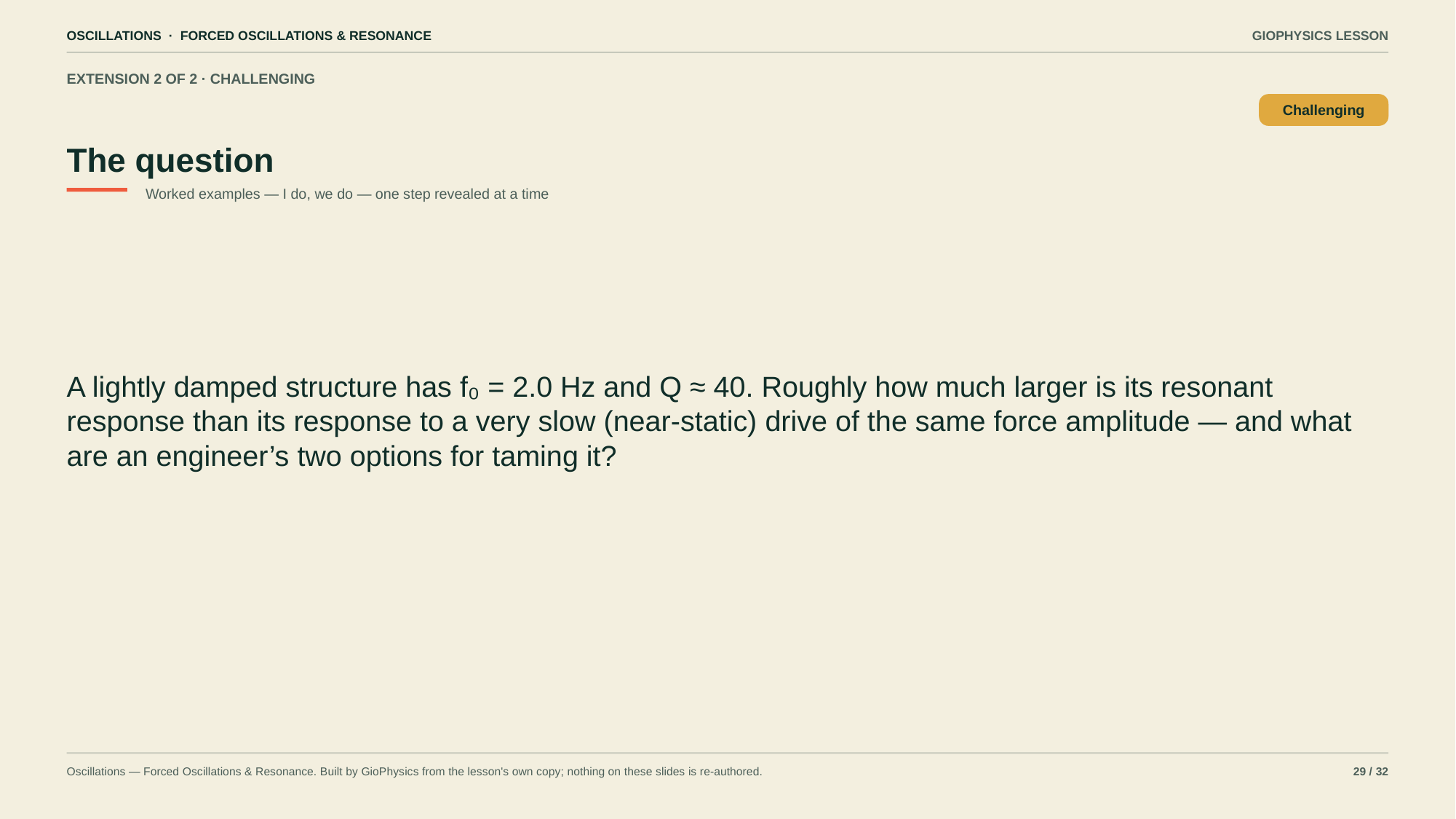

OSCILLATIONS  ·  FORCED OSCILLATIONS & RESONANCE
GIOPHYSICS LESSON

EXTENSION 2 OF 2 · CHALLENGING
The question

Challenging
Worked examples — I do, we do — one step revealed at a time

A lightly damped structure has f₀ = 2.0 Hz and Q ≈ 40. Roughly how much larger is its resonant response than its response to a very slow (near-static) drive of the same force amplitude — and what are an engineer’s two options for taming it?

Oscillations — Forced Oscillations & Resonance. Built by GioPhysics from the lesson's own copy; nothing on these slides is re-authored.
29 / 32